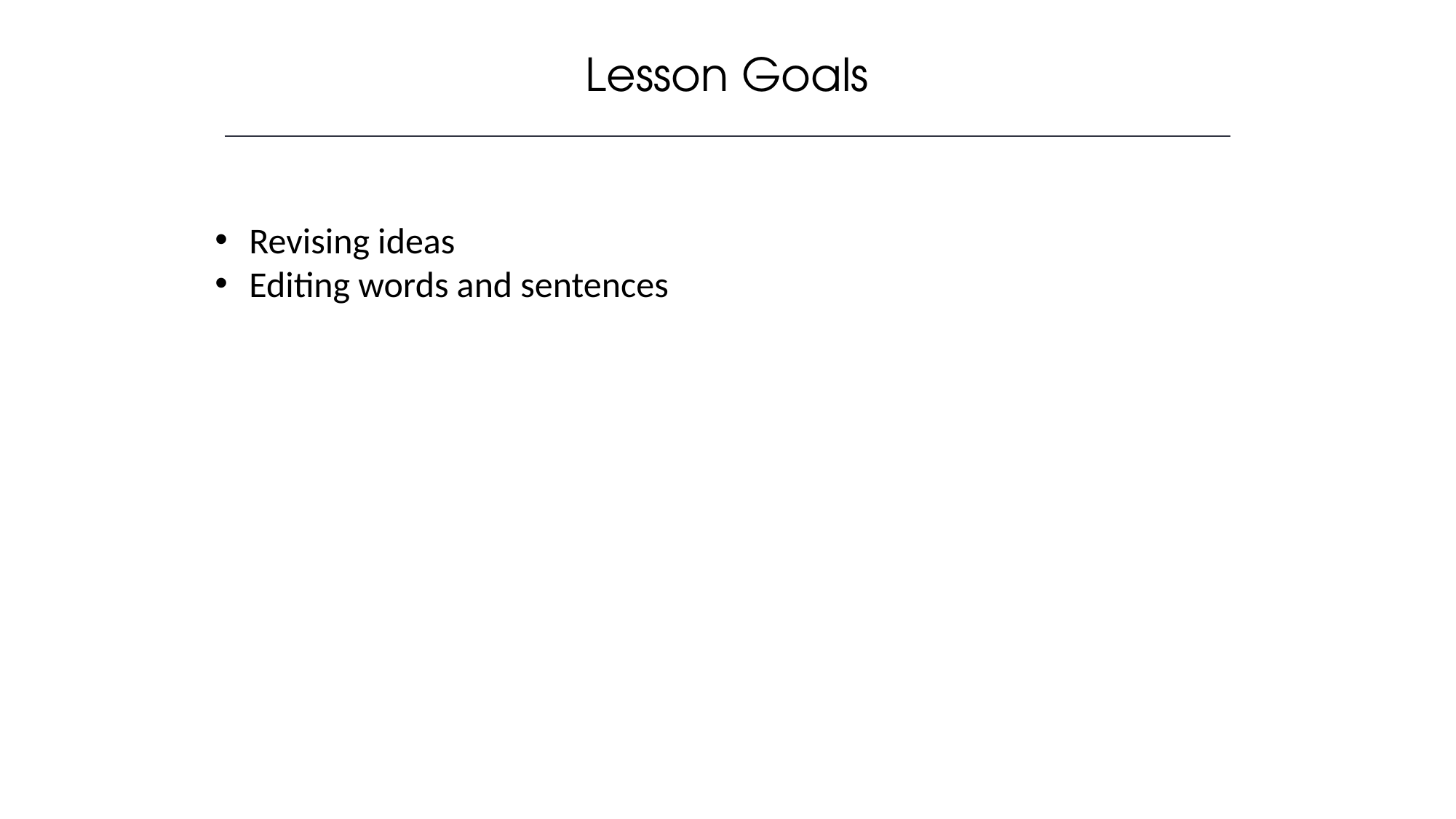

Lesson Goals
Revising ideas
Editing words and sentences